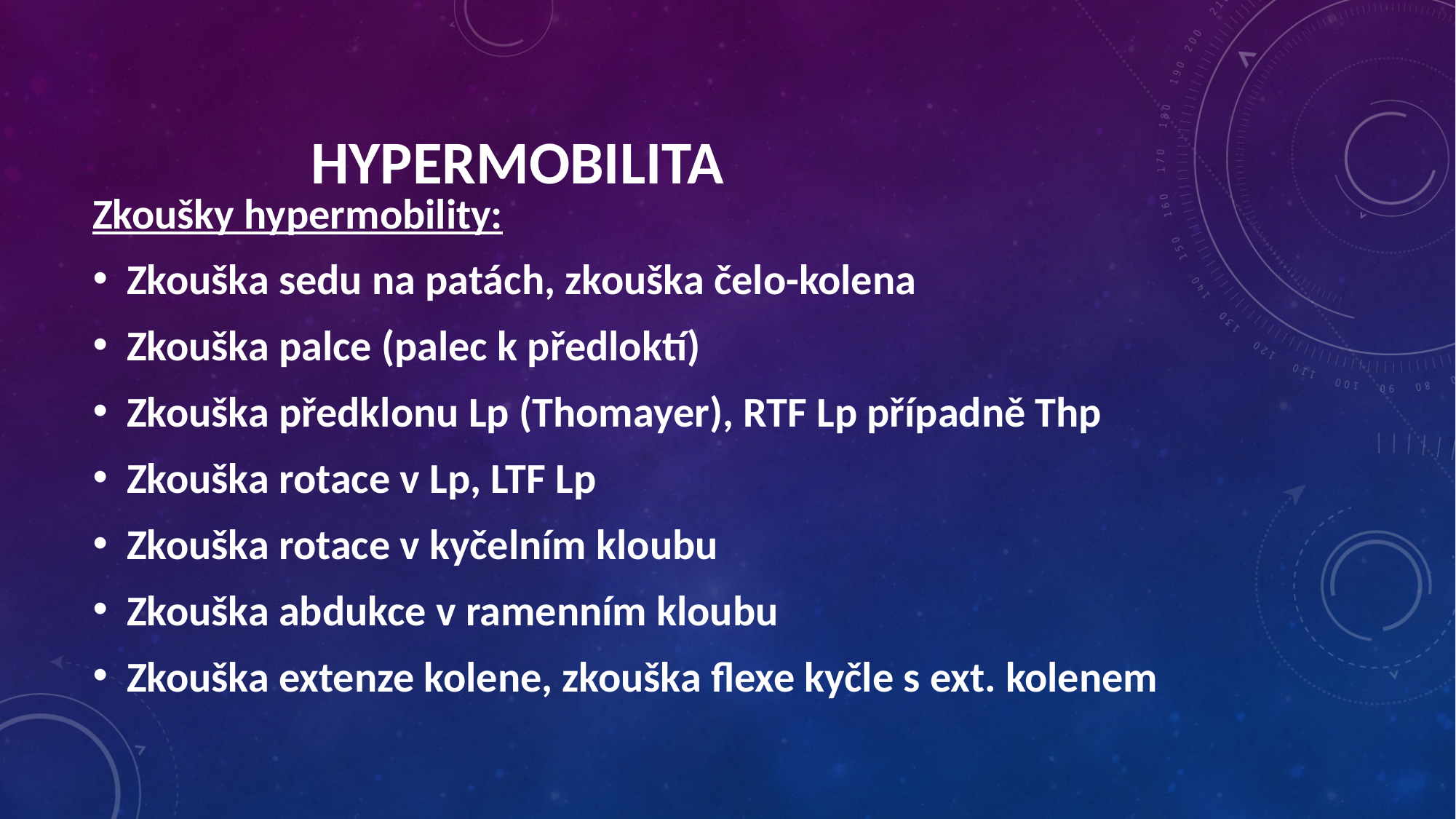

hypermobilita

Zkoušky hypermobility:
Zkouška sedu na patách, zkouška čelo-kolena
Zkouška palce (palec k předloktí)
Zkouška předklonu Lp (Thomayer), RTF Lp případně Thp
Zkouška rotace v Lp, LTF Lp
Zkouška rotace v kyčelním kloubu
Zkouška abdukce v ramenním kloubu
Zkouška extenze kolene, zkouška flexe kyčle s ext. kolenem